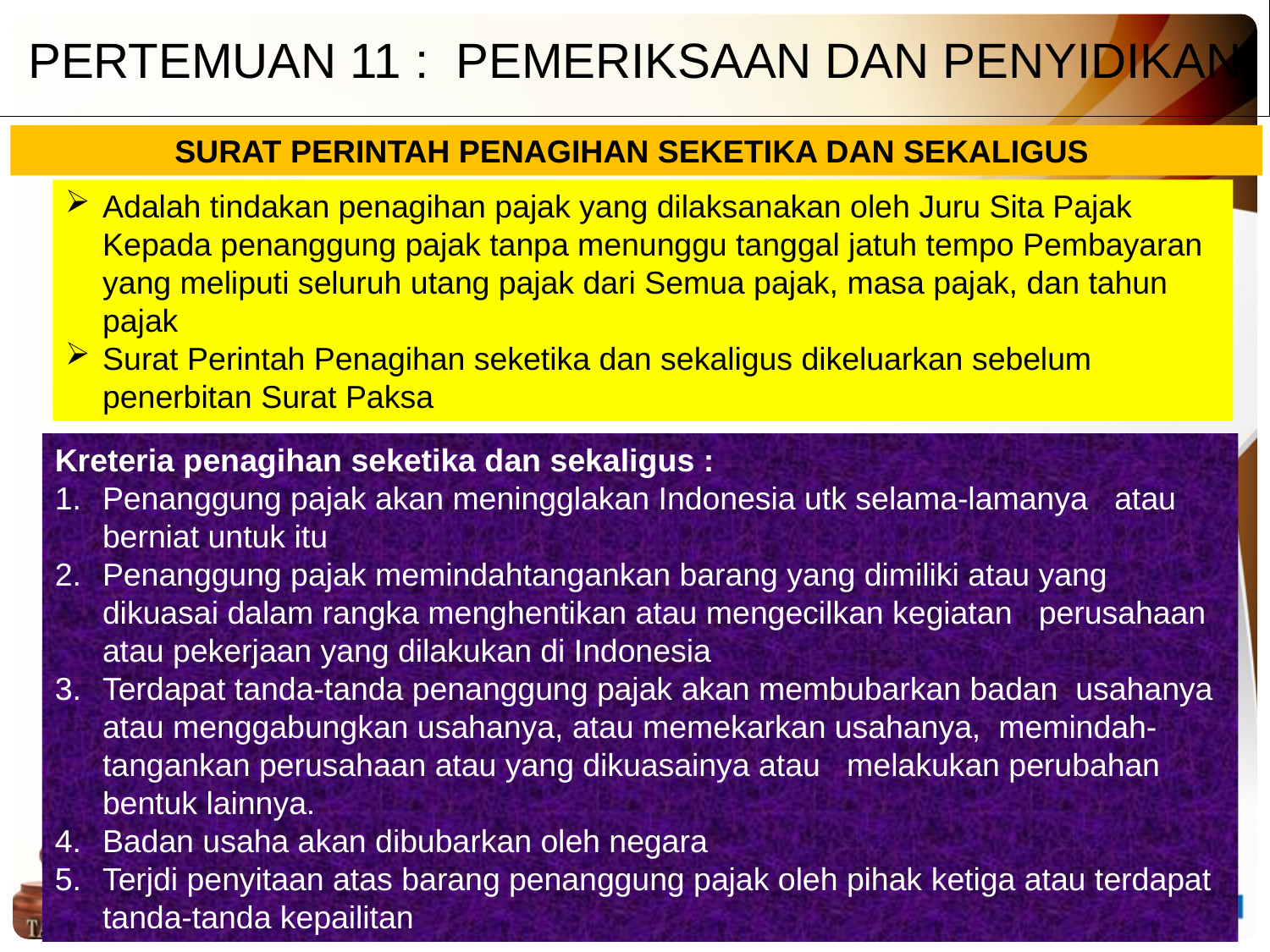

PERTEMUAN 11 :  PEMERIKSAAN DAN PENYIDIKAN
SURAT PERINTAH PENAGIHAN SEKETIKA DAN SEKALIGUS
Adalah tindakan penagihan pajak yang dilaksanakan oleh Juru Sita Pajak Kepada penanggung pajak tanpa menunggu tanggal jatuh tempo Pembayaran yang meliputi seluruh utang pajak dari Semua pajak, masa pajak, dan tahun pajak
Surat Perintah Penagihan seketika dan sekaligus dikeluarkan sebelum penerbitan Surat Paksa
Kreteria penagihan seketika dan sekaligus :
Penanggung pajak akan meningglakan Indonesia utk selama-lamanya   atau berniat untuk itu
Penanggung pajak memindahtangankan barang yang dimiliki atau yang   dikuasai dalam rangka menghentikan atau mengecilkan kegiatan   perusahaan atau pekerjaan yang dilakukan di Indonesia
Terdapat tanda-tanda penanggung pajak akan membubarkan badan  usahanya atau menggabungkan usahanya, atau memekarkan usahanya,  memindah-tangankan perusahaan atau yang dikuasainya atau   melakukan perubahan bentuk lainnya.
Badan usaha akan dibubarkan oleh negara
Terjdi penyitaan atas barang penanggung pajak oleh pihak ketiga atau terdapat tanda-tanda kepailitan